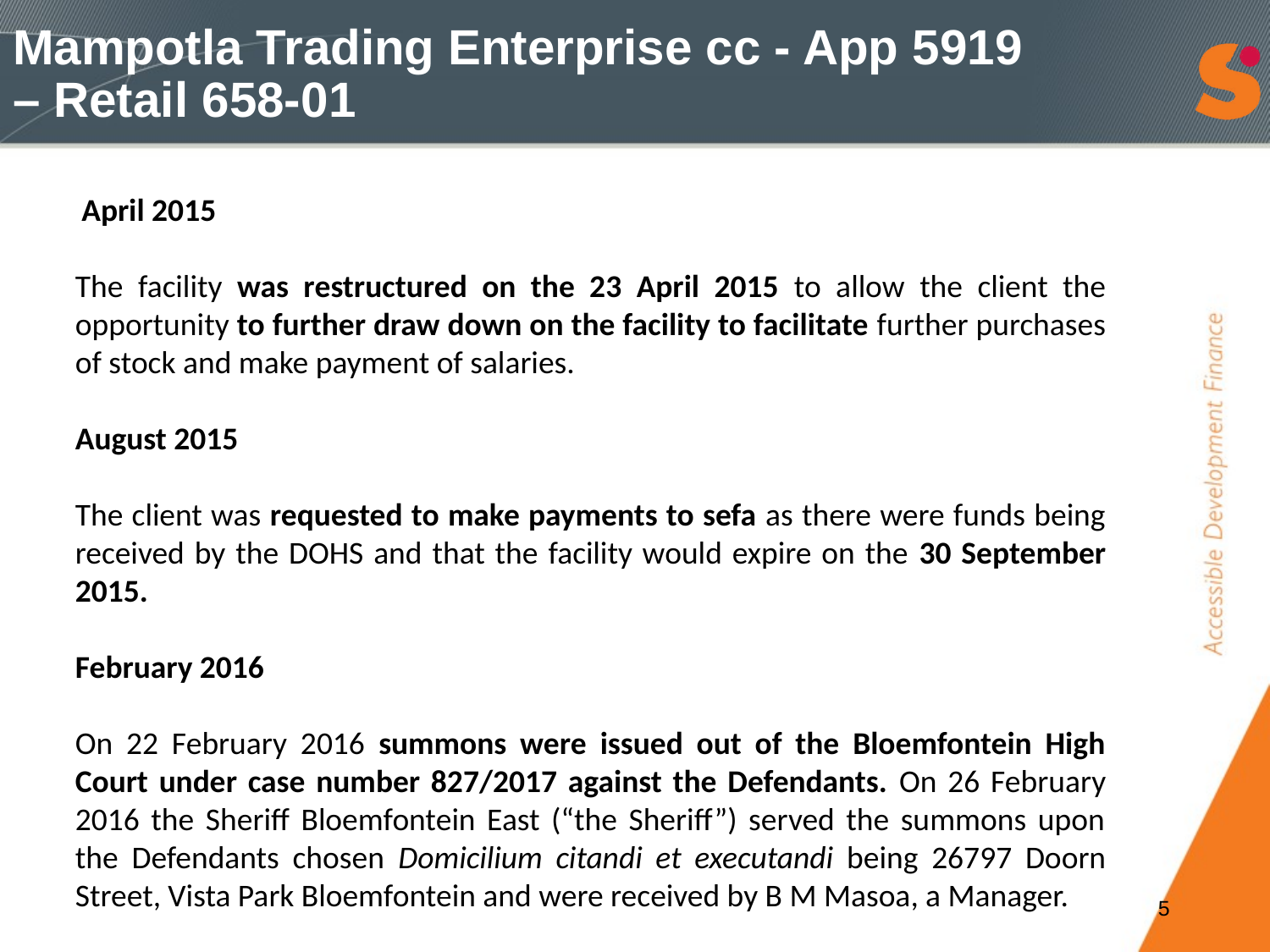

# Mampotla Trading Enterprise cc - App 5919 – Retail 658-01
 April 2015

The facility was restructured on the 23 April 2015 to allow the client the opportunity to further draw down on the facility to facilitate further purchases of stock and make payment of salaries.

August 2015

The client was requested to make payments to sefa as there were funds being received by the DOHS and that the facility would expire on the 30 September 2015.

February 2016

On 22 February 2016 summons were issued out of the Bloemfontein High Court under case number 827/2017 against the Defendants. On 26 February 2016 the Sheriff Bloemfontein East (“the Sheriff”) served the summons upon the Defendants chosen Domicilium citandi et executandi being 26797 Doorn Street, Vista Park Bloemfontein and were received by B M Masoa, a Manager.
5